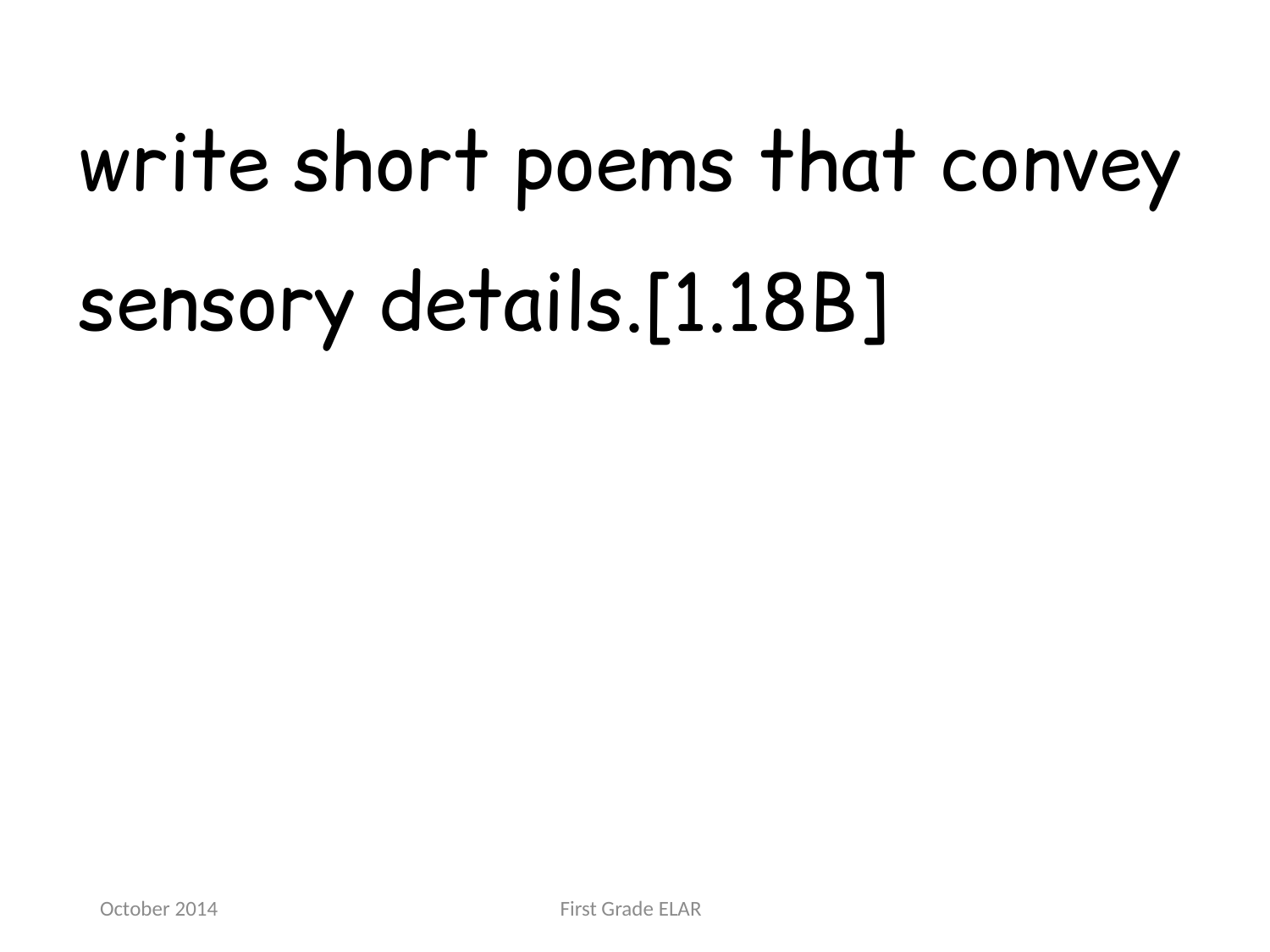

write short poems that convey sensory details.[1.18B]
October 2014
First Grade ELAR